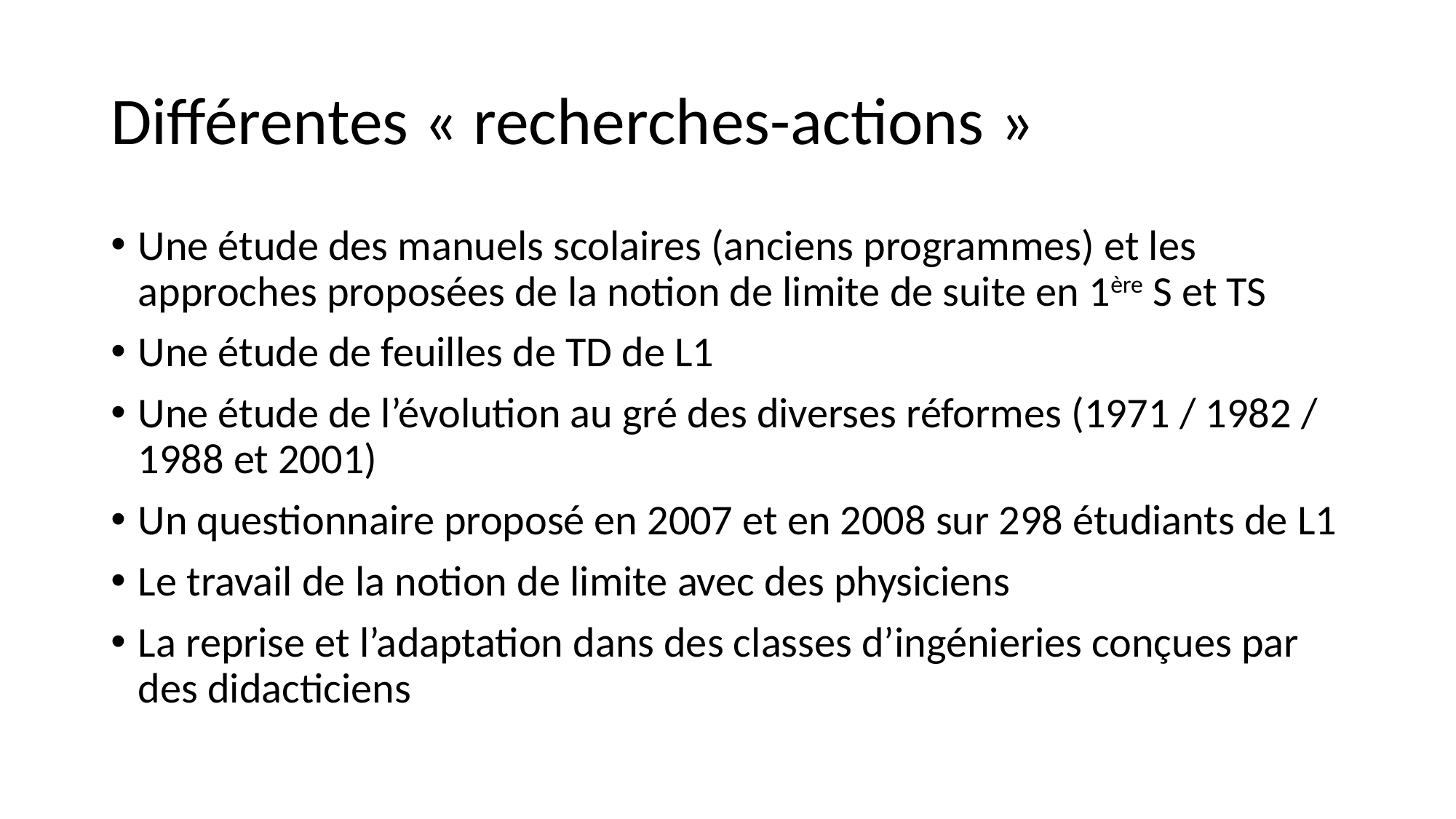

# Différentes « recherches-actions »
Une étude des manuels scolaires (anciens programmes) et les approches proposées de la notion de limite de suite en 1ère S et TS
Une étude de feuilles de TD de L1
Une étude de l’évolution au gré des diverses réformes (1971 / 1982 / 1988 et 2001)
Un questionnaire proposé en 2007 et en 2008 sur 298 étudiants de L1
Le travail de la notion de limite avec des physiciens
La reprise et l’adaptation dans des classes d’ingénieries conçues par des didacticiens